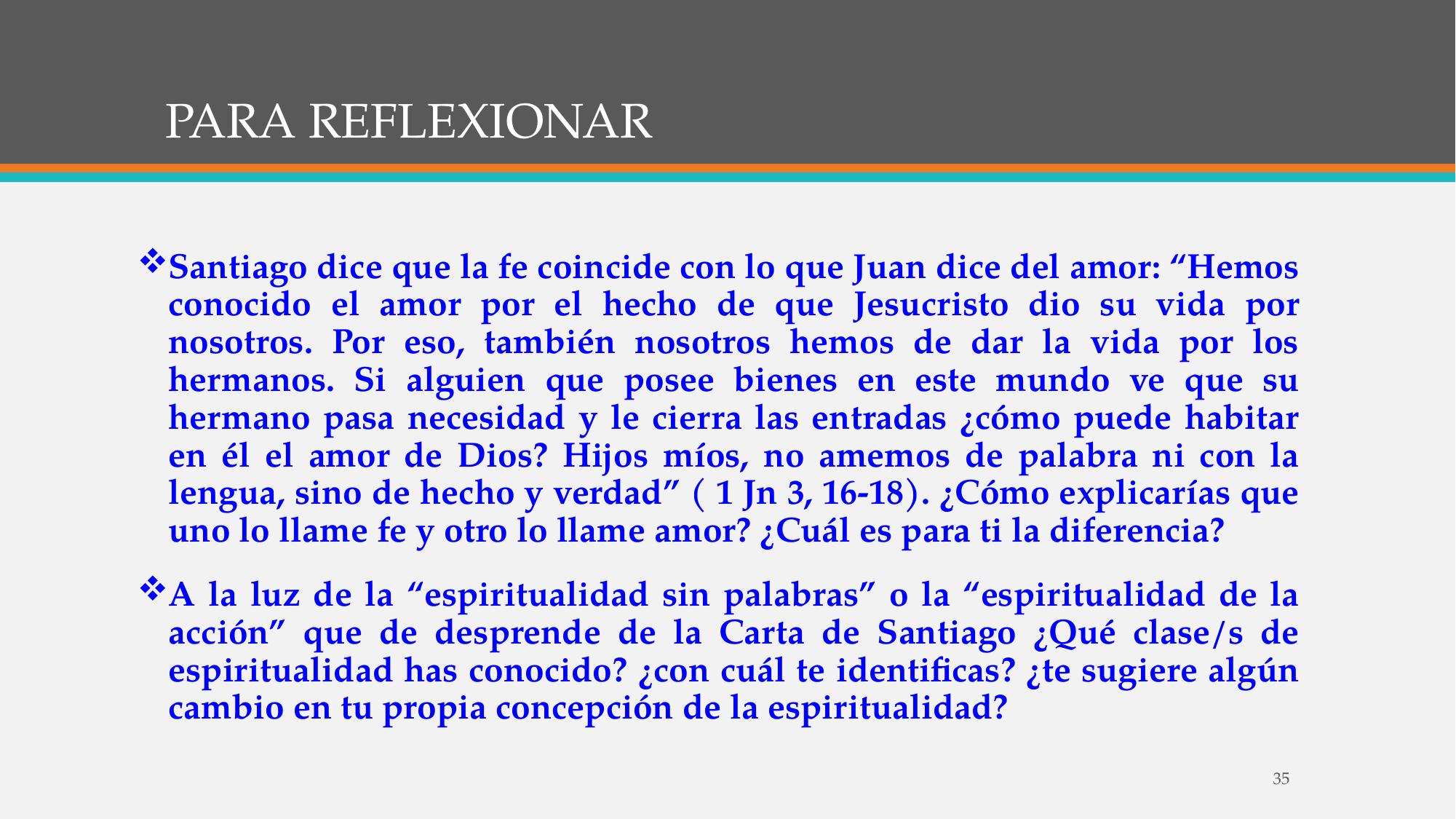

# PARA REFLEXIONAR
Santiago dice que la fe coincide con lo que Juan dice del amor: “Hemos conocido el amor por el hecho de que Jesucristo dio su vida por nosotros. Por eso, también nosotros hemos de dar la vida por los hermanos. Si alguien que posee bienes en este mundo ve que su hermano pasa necesidad y le cierra las entradas ¿cómo puede habitar en él el amor de Dios? Hijos míos, no amemos de palabra ni con la lengua, sino de hecho y verdad” ( 1 Jn 3, 16-18). ¿Cómo explicarías que uno lo llame fe y otro lo llame amor? ¿Cuál es para ti la diferencia?
A la luz de la “espiritualidad sin palabras” o la “espiritualidad de la acción” que de desprende de la Carta de Santiago ¿Qué clase/s de espiritualidad has conocido? ¿con cuál te identificas? ¿te sugiere algún cambio en tu propia concepción de la espiritualidad?
35